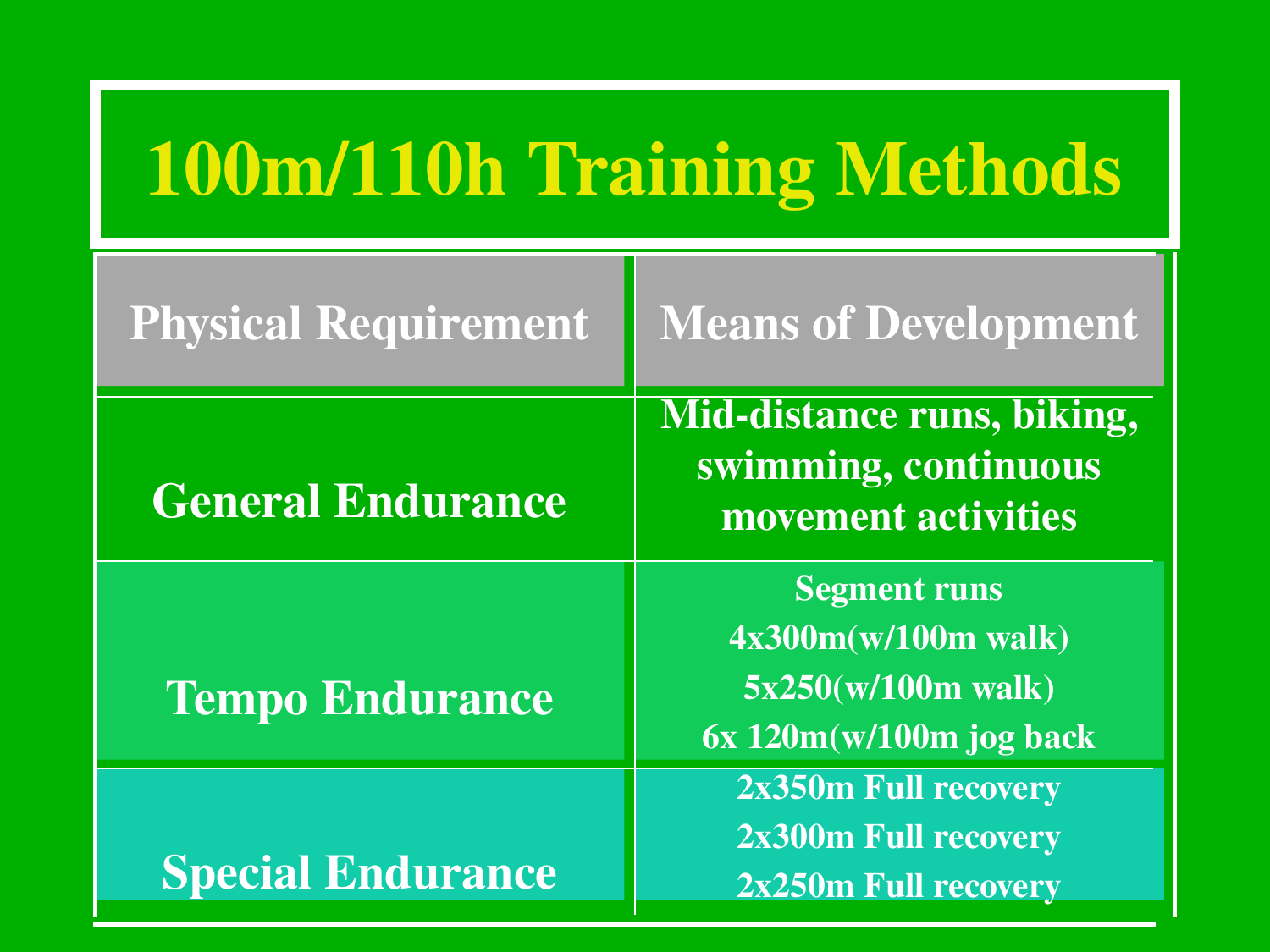

# 100m/110h Training Methods
Physical Requirement
Means of Development

General Endurance
Mid-distance runs, biking, swimming, continuous movement activities

Tempo Endurance
Segment runs
4x300m(w/100m walk)
5x250(w/100m walk)
6x 120m(w/100m jog back

Special Endurance
2x350m Full recovery
2x300m Full recovery
2x250m Full recovery